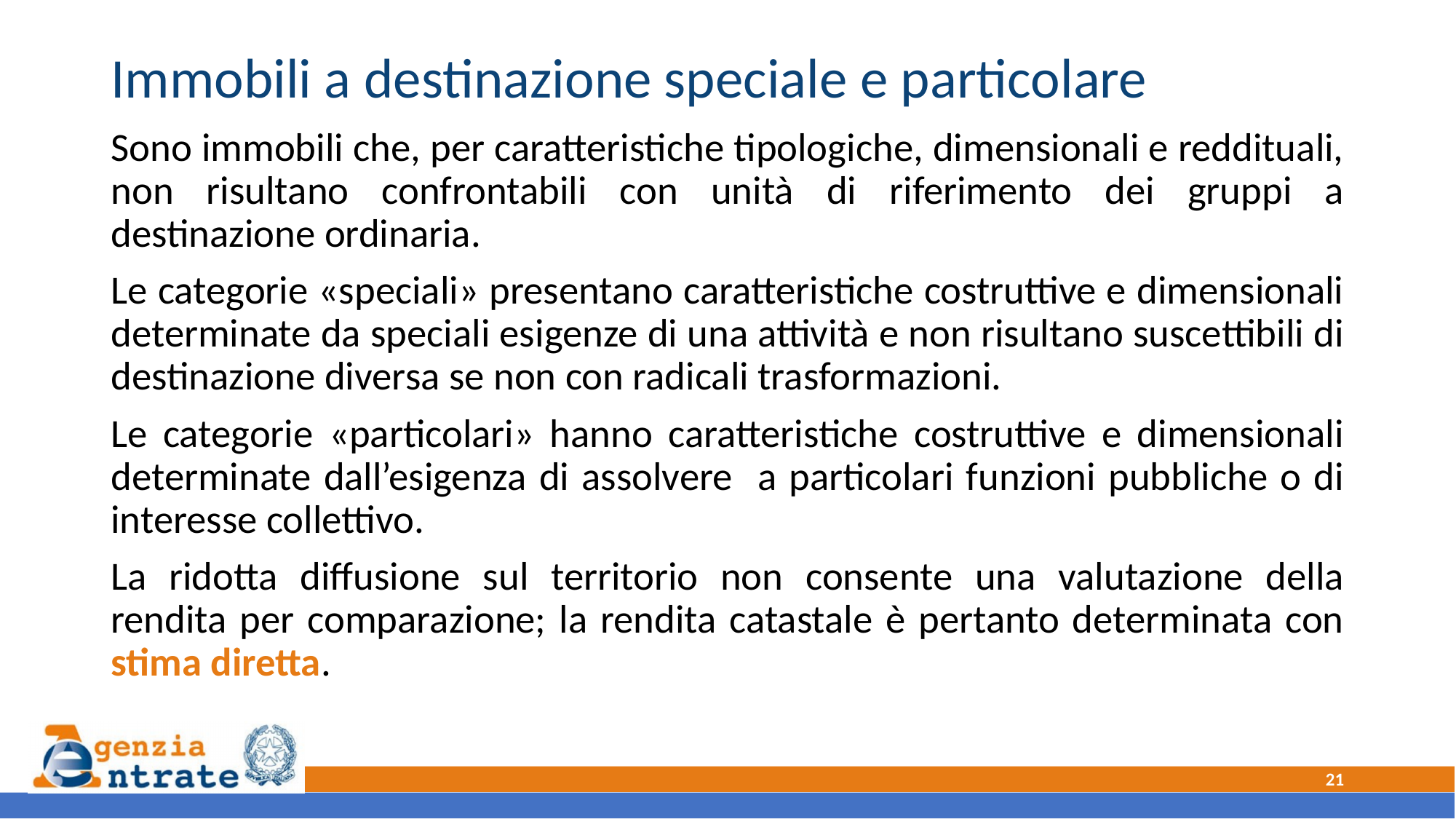

# Immobili a destinazione speciale e particolare
Sono immobili che, per caratteristiche tipologiche, dimensionali e reddituali, non risultano confrontabili con unità di riferimento dei gruppi a destinazione ordinaria.
Le categorie «speciali» presentano caratteristiche costruttive e dimensionali determinate da speciali esigenze di una attività e non risultano suscettibili di destinazione diversa se non con radicali trasformazioni.
Le categorie «particolari» hanno caratteristiche costruttive e dimensionali determinate dall’esigenza di assolvere  a particolari funzioni pubbliche o di interesse collettivo.
La ridotta diffusione sul territorio non consente una valutazione della rendita per comparazione; la rendita catastale è pertanto determinata con stima diretta.